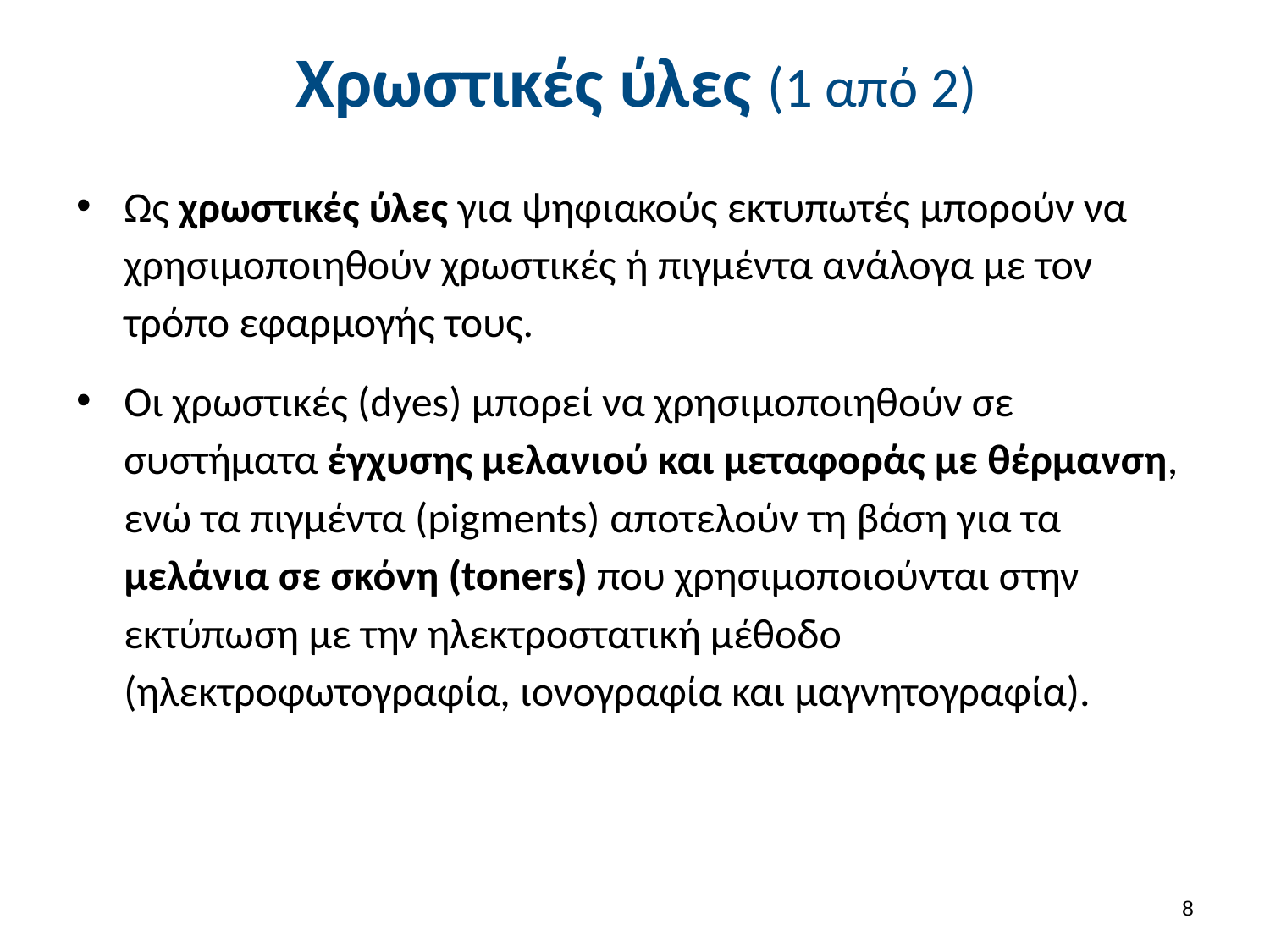

# Χρωστικές ύλες (1 από 2)
Ως χρωστικές ύλες για ψηφιακούς εκτυπωτές μπορούν να χρησιμοποιηθούν χρωστικές ή πιγμέντα ανάλογα µε τον τρόπο εφαρμογής τους.
Οι χρωστικές (dyes) μπορεί να χρησιμοποιηθούν σε συστήματα έγχυσης μελανιού και μεταφοράς µε θέρμανση, ενώ τα πιγμέντα (pigments) αποτελούν τη βάση για τα μελάνια σε σκόνη (toners) που χρησιμοποιούνται στην εκτύπωση µε την ηλεκτροστατική μέθοδο (ηλεκτροφωτογραφία, ιονογραφία και μαγνητογραφία).
8